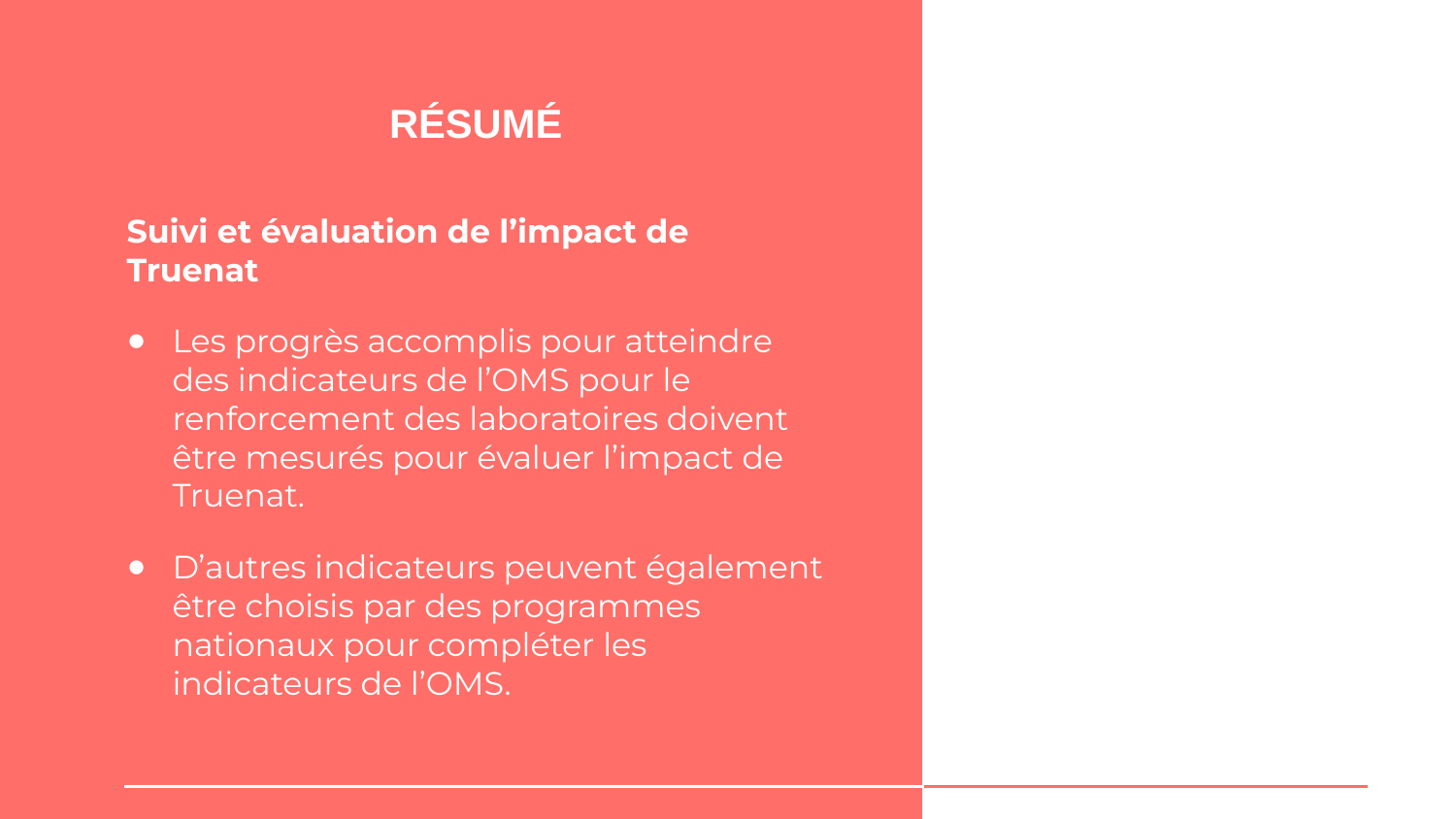

# RÉSUMÉ
Suivi et évaluation de l’impact de Truenat
Les progrès accomplis pour atteindre des indicateurs de l’OMS pour le renforcement des laboratoires doivent être mesurés pour évaluer l’impact de Truenat.
D’autres indicateurs peuvent également être choisis par des programmes nationaux pour compléter les indicateurs de l’OMS.